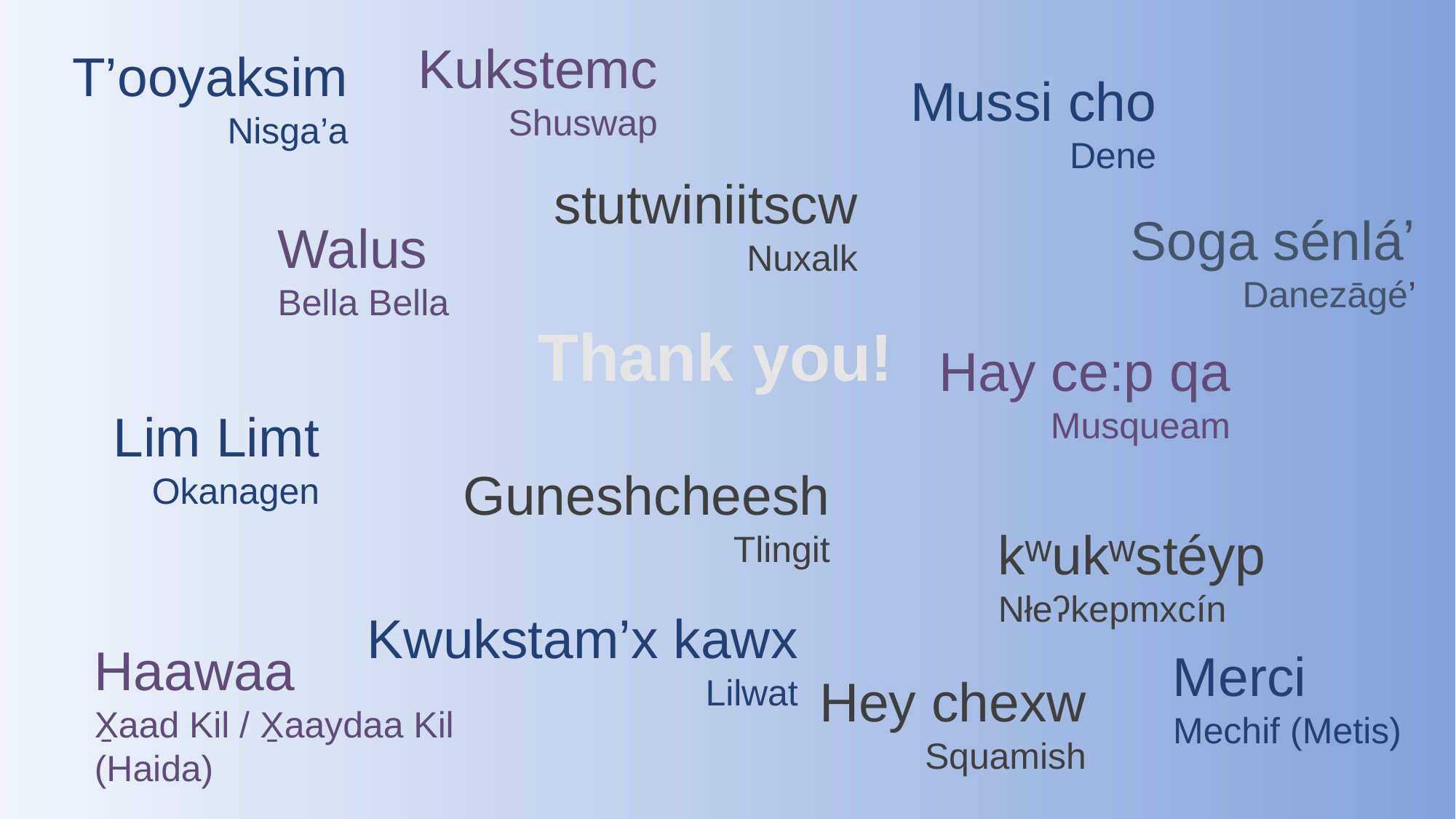

Kukstemc
Shuswap
T’ooyaksim
Nisga’a
Mussi cho
Dene
stutwiniitscw
Nuxalk
Soga sénláʼ
Danezāgé’
Walus
Bella Bella
Thank you!
Hay ce:p qa
Musqueam
Lim Limt
Okanagen
Guneshcheesh
Tlingit
kʷukʷstéyp
Nłeʔkepmxcín
Kwukstam’x kawx
Lilwat
Haawaa
X̱aad Kil / X̱aaydaa Kil (Haida)
Merci
Mechif (Metis)
Hey chexw
Squamish